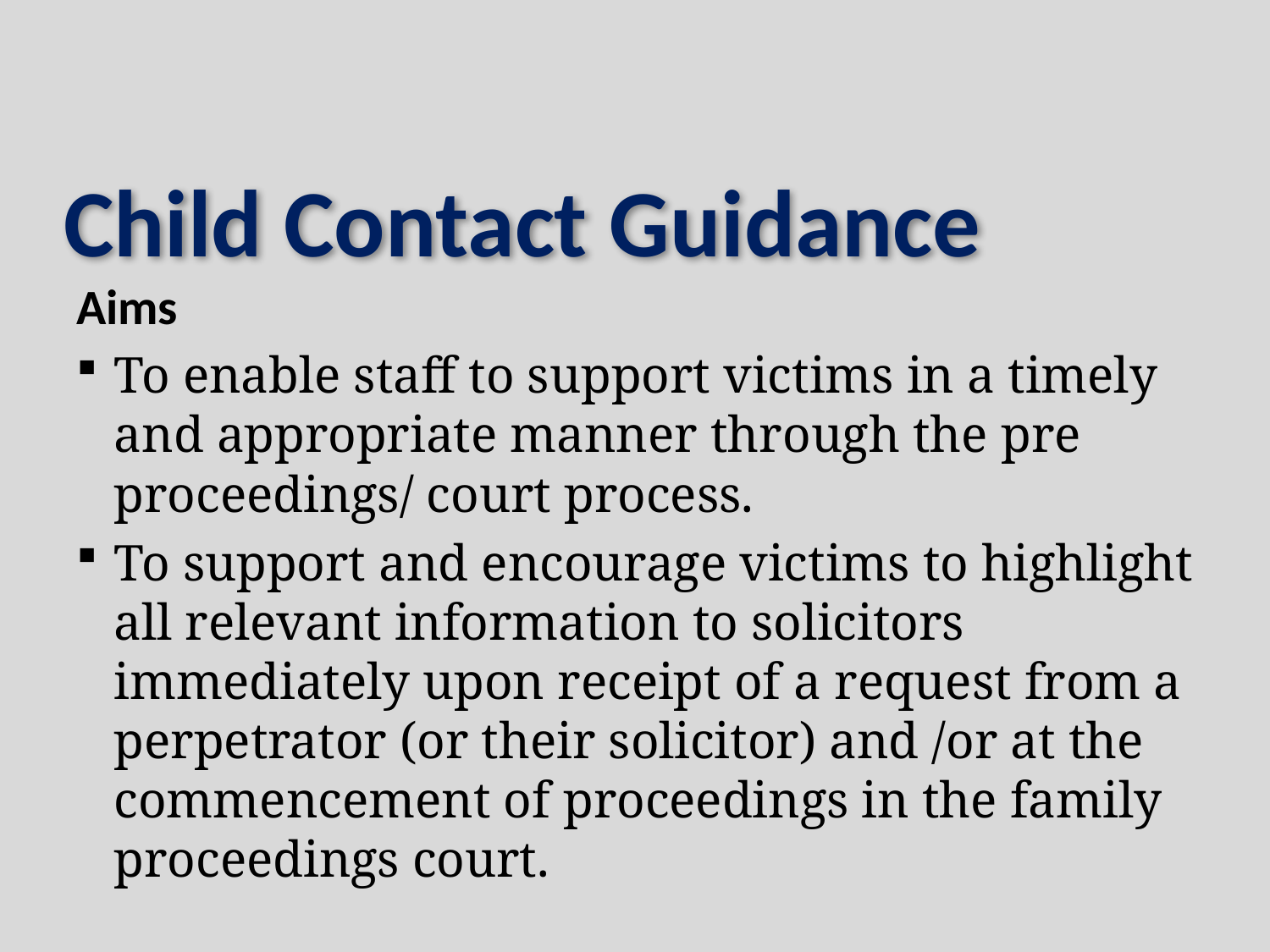

# Child Contact Guidance
Aims
To enable staff to support victims in a timely and appropriate manner through the pre proceedings/ court process.
To support and encourage victims to highlight all relevant information to solicitors immediately upon receipt of a request from a perpetrator (or their solicitor) and /or at the commencement of proceedings in the family proceedings court.